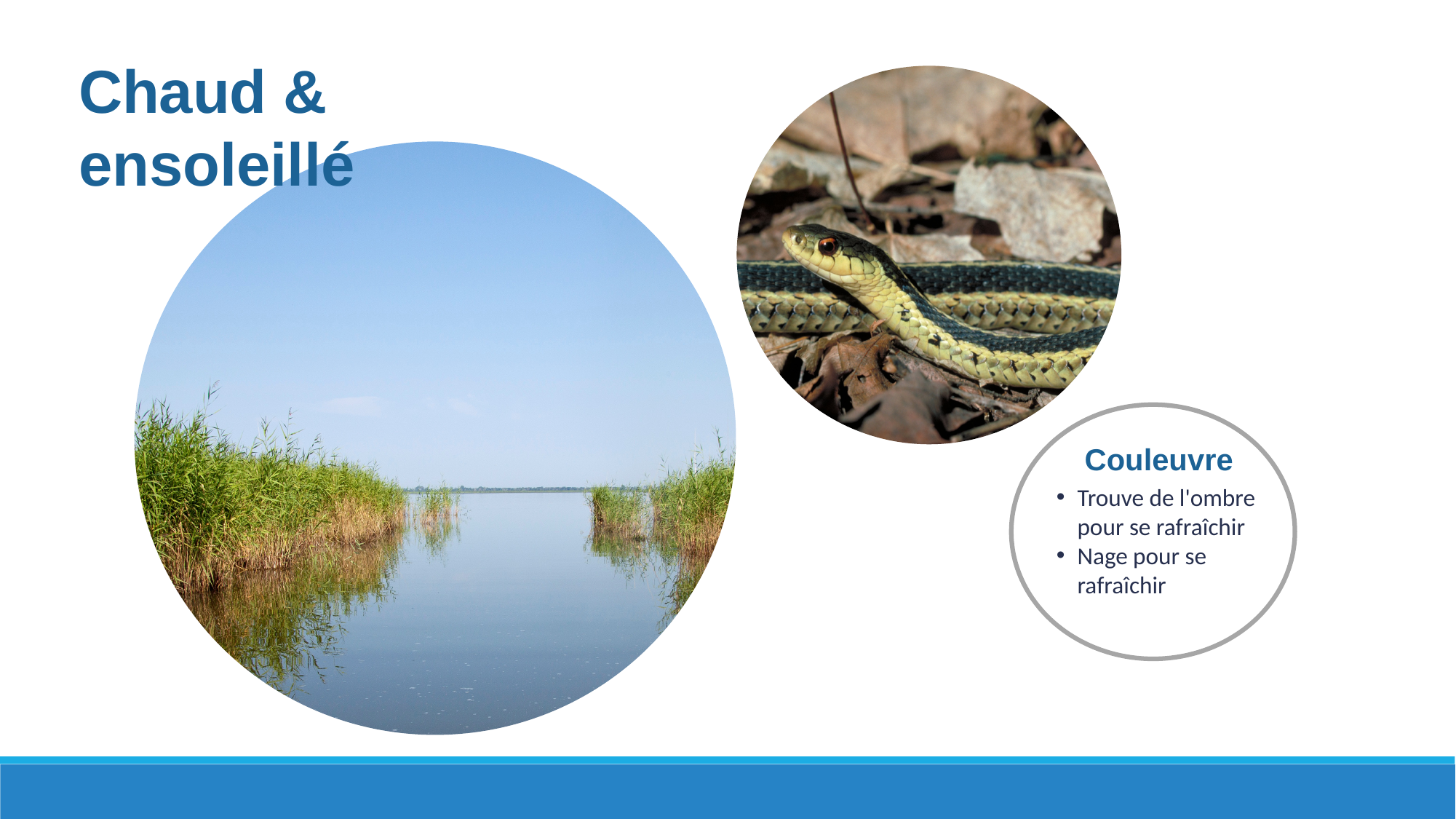

Chaud & ensoleillé

Couleuvre
Trouve de l'ombre pour se rafraîchir
Nage pour se rafraîchir